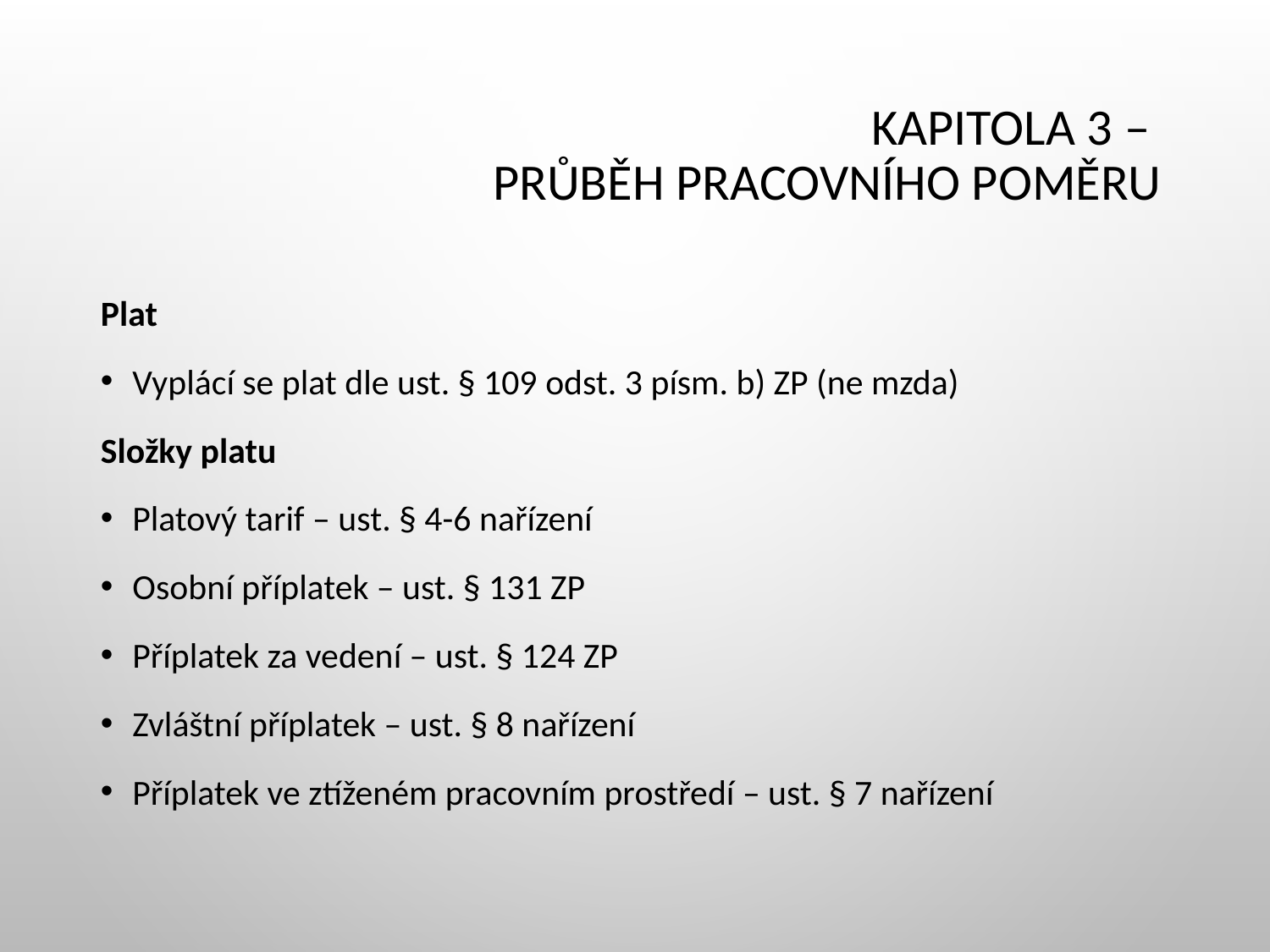

# Kapitola 3 – Průběh pracovního poměru
Plat
Vyplácí se plat dle ust. § 109 odst. 3 písm. b) ZP (ne mzda)
Složky platu
Platový tarif – ust. § 4-6 nařízení
Osobní příplatek – ust. § 131 ZP
Příplatek za vedení – ust. § 124 ZP
Zvláštní příplatek – ust. § 8 nařízení
Příplatek ve ztíženém pracovním prostředí – ust. § 7 nařízení